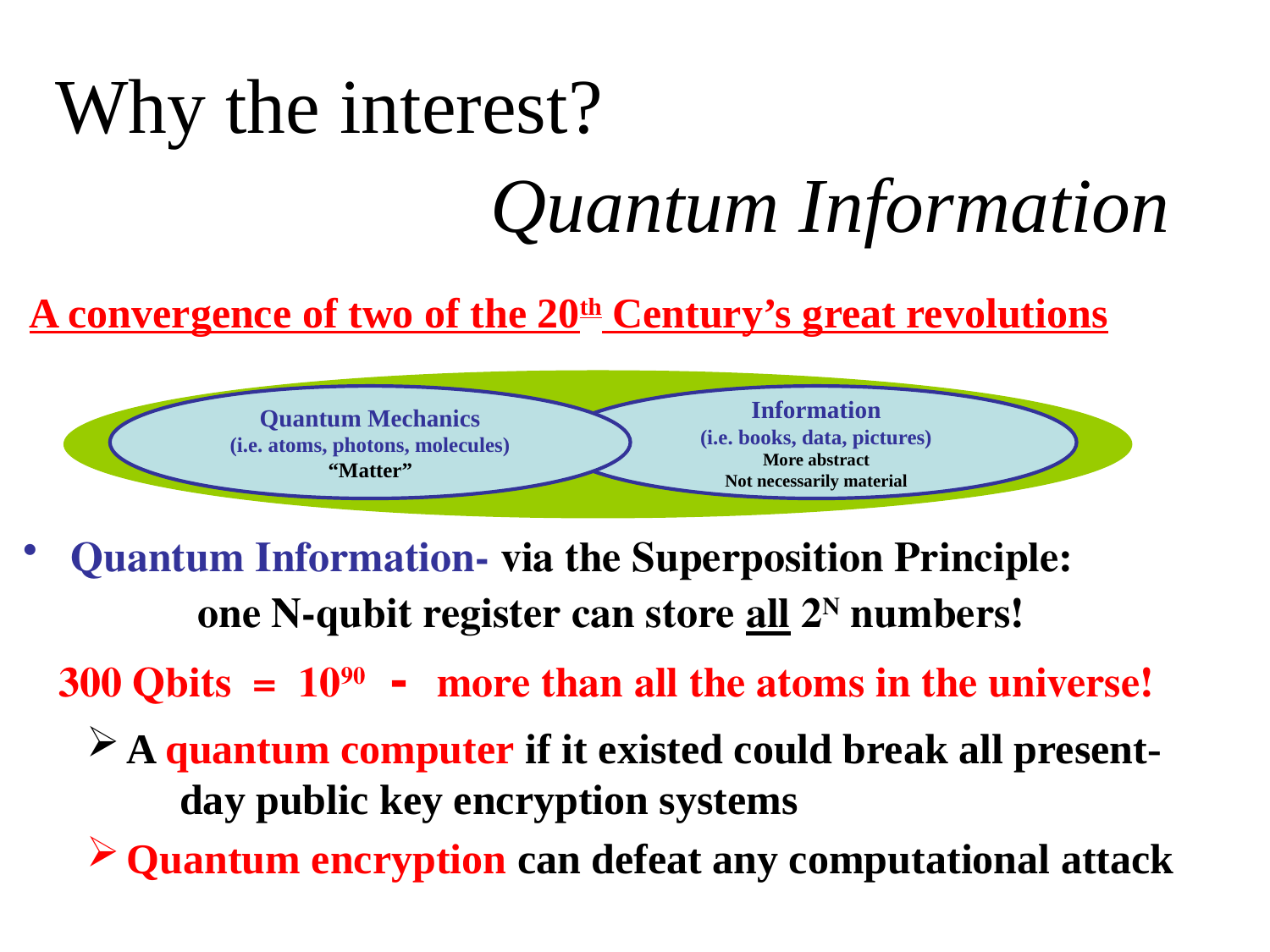

# Why the interest?
Quantum Information
A convergence of two of the 20th Century’s great revolutions

Quantum Mechanics
(i.e. atoms, photons, molecules)
“Matter”
Information
(i.e. books, data, pictures)
More abstract
Not necessarily material
Quantum Information- via the Superposition Principle:
		one N-qubit register can store all 2N numbers!
300 Qbits  =  1090    -  more than all the atoms in the universe!
A quantum computer if it existed could break all present-        day public key encryption systems
Quantum encryption can defeat any computational attack